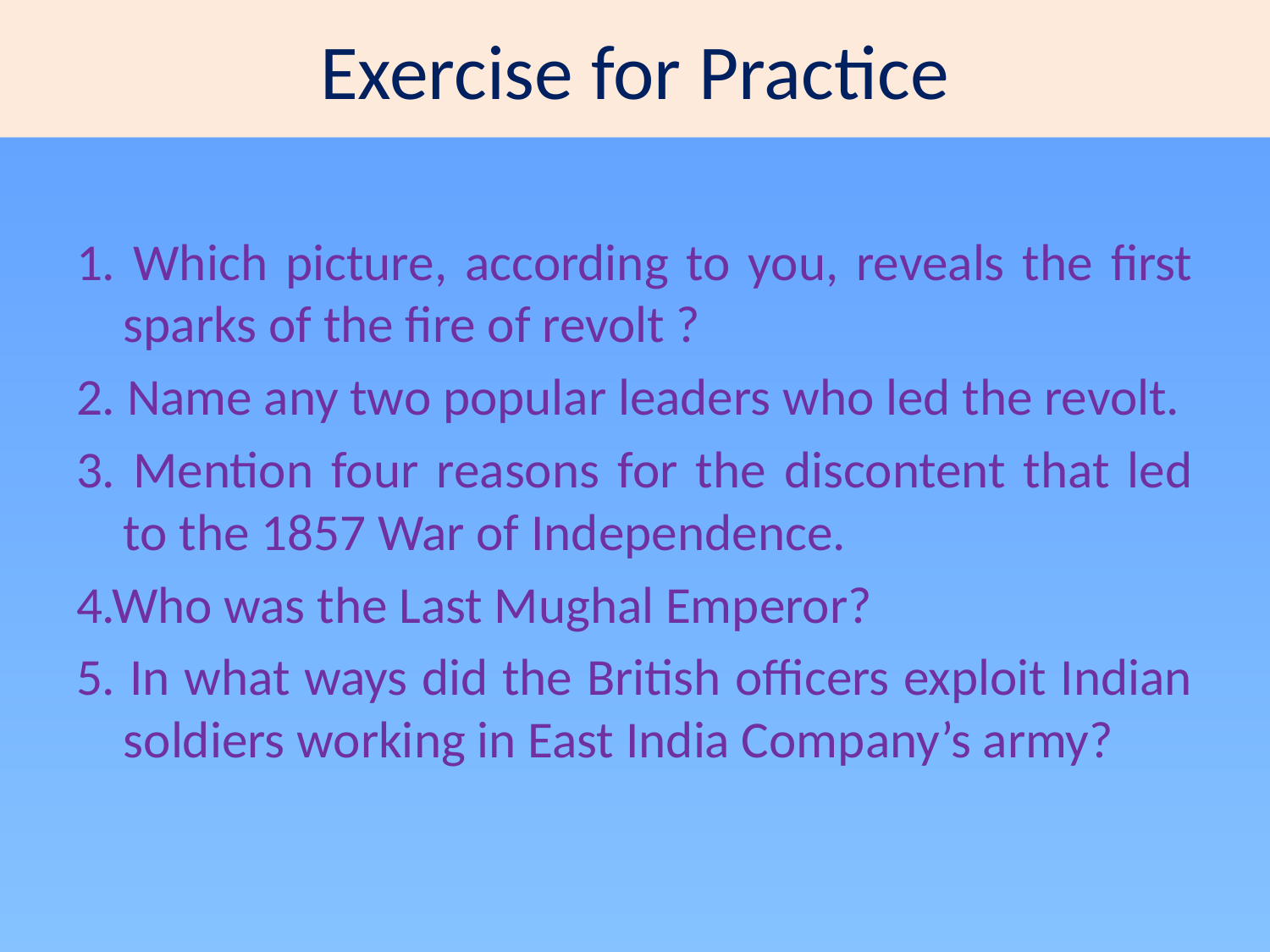

# Exercise for Practice
1. Which picture, according to you, reveals the first sparks of the fire of revolt ?
2. Name any two popular leaders who led the revolt.
3. Mention four reasons for the discontent that led to the 1857 War of Independence.
4.Who was the Last Mughal Emperor?
5. In what ways did the British officers exploit Indian soldiers working in East India Company’s army?